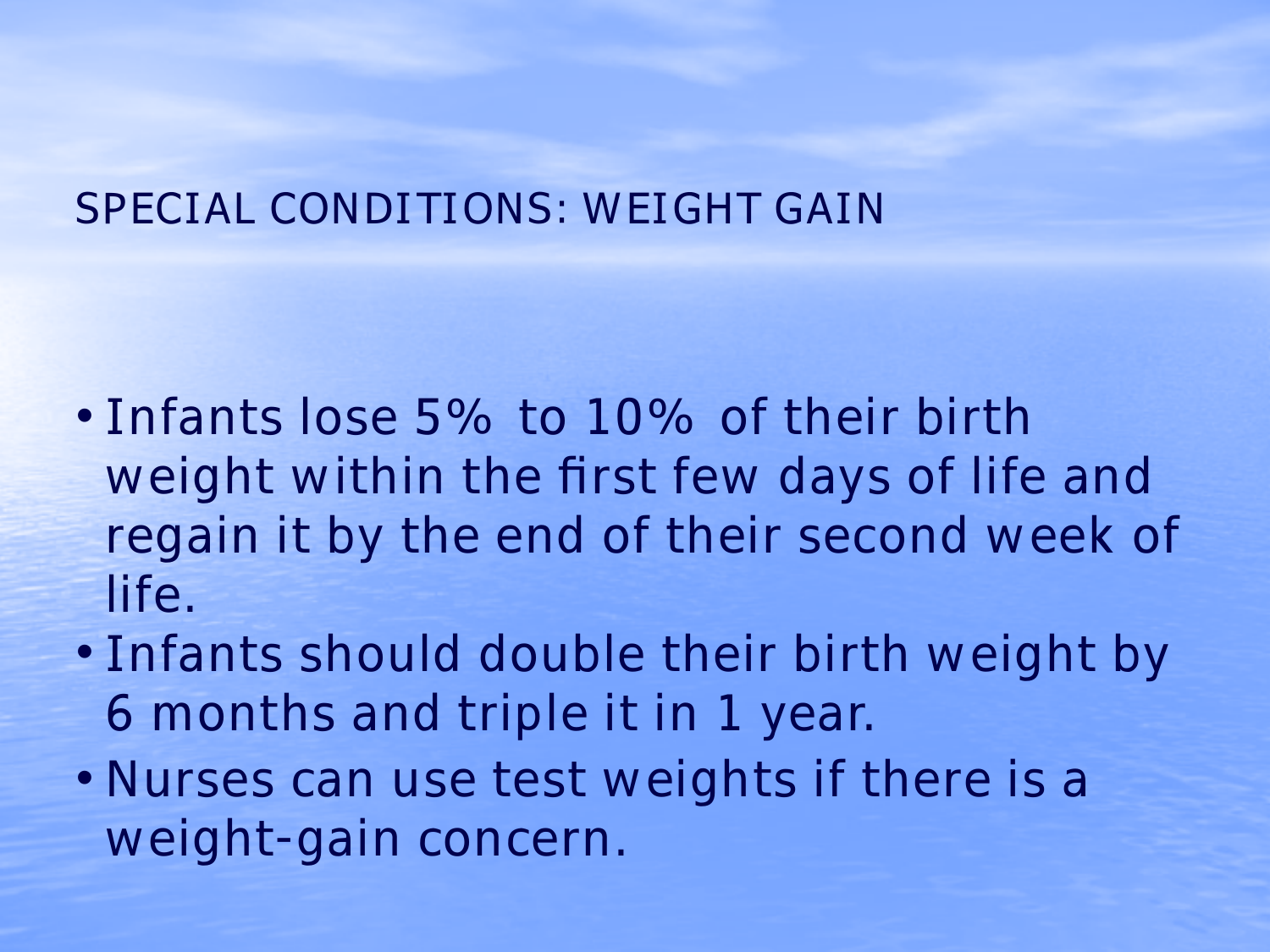

SPECIAL CONDITIONS: WEIGHT GAIN

Infants lose 5% to 10% of their birth weight within the first few days of life and regain it by the end of their second week of life.
Infants should double their birth weight by 6 months and triple it in 1 year.
Nurses can use test weights if there is a weight-gain concern.